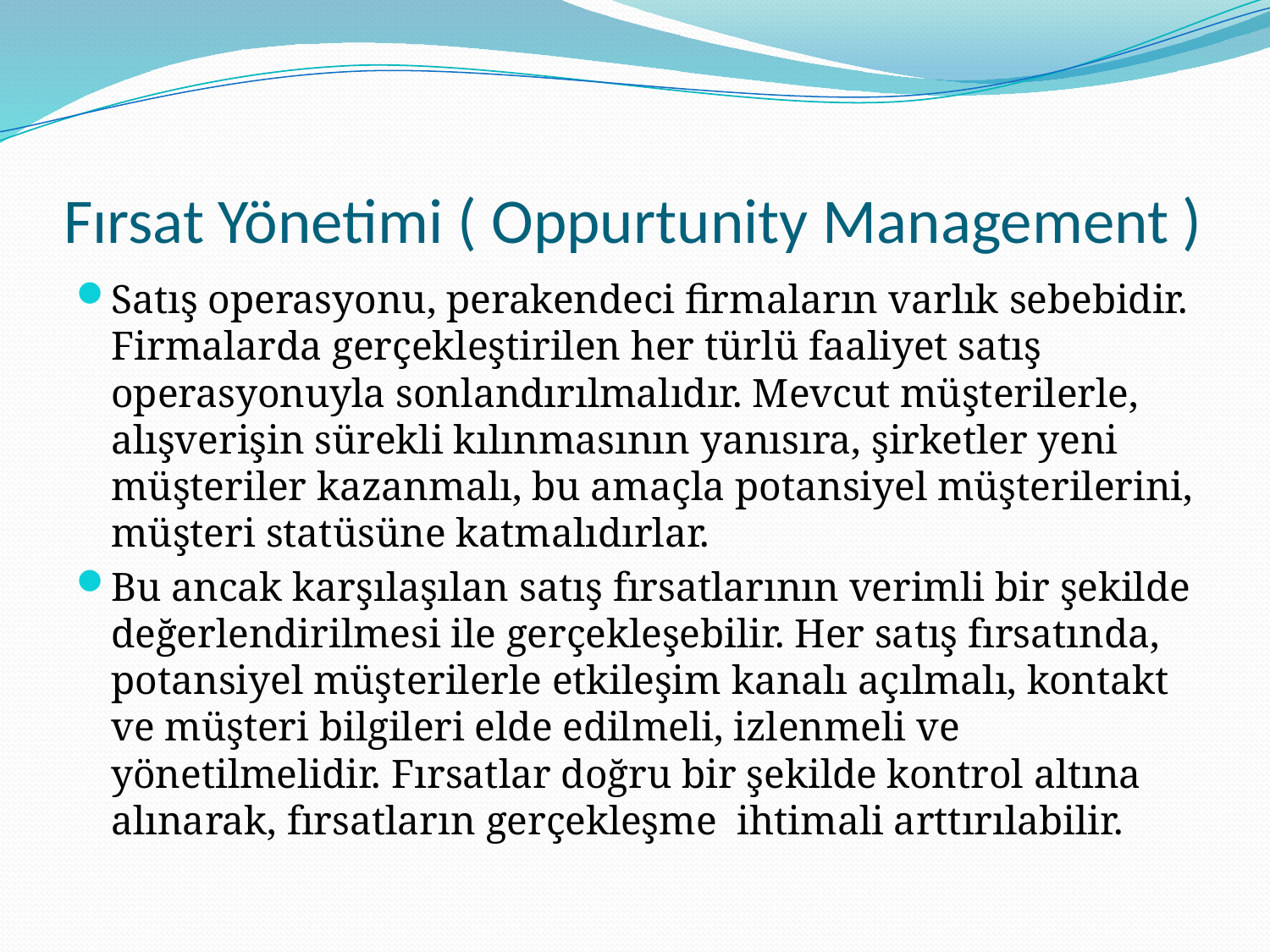

# Fırsat Yönetimi ( Oppurtunity Management )
Satış operasyonu, perakendeci firmaların varlık sebebidir. Firmalarda gerçekleştirilen her türlü faaliyet satış operasyonuyla sonlandırılmalıdır. Mevcut müşterilerle, alışverişin sürekli kılınmasının yanısıra, şirketler yeni müşteriler kazanmalı, bu amaçla potansiyel müşterilerini, müşteri statüsüne katmalıdırlar.
Bu ancak karşılaşılan satış fırsatlarının verimli bir şekilde değerlendirilmesi ile gerçekleşebilir. Her satış fırsatında, potansiyel müşterilerle etkileşim kanalı açılmalı, kontakt ve müşteri bilgileri elde edilmeli, izlenmeli ve yönetilmelidir. Fırsatlar doğru bir şekilde kontrol altına alınarak, fırsatların gerçekleşme  ihtimali arttırılabilir.